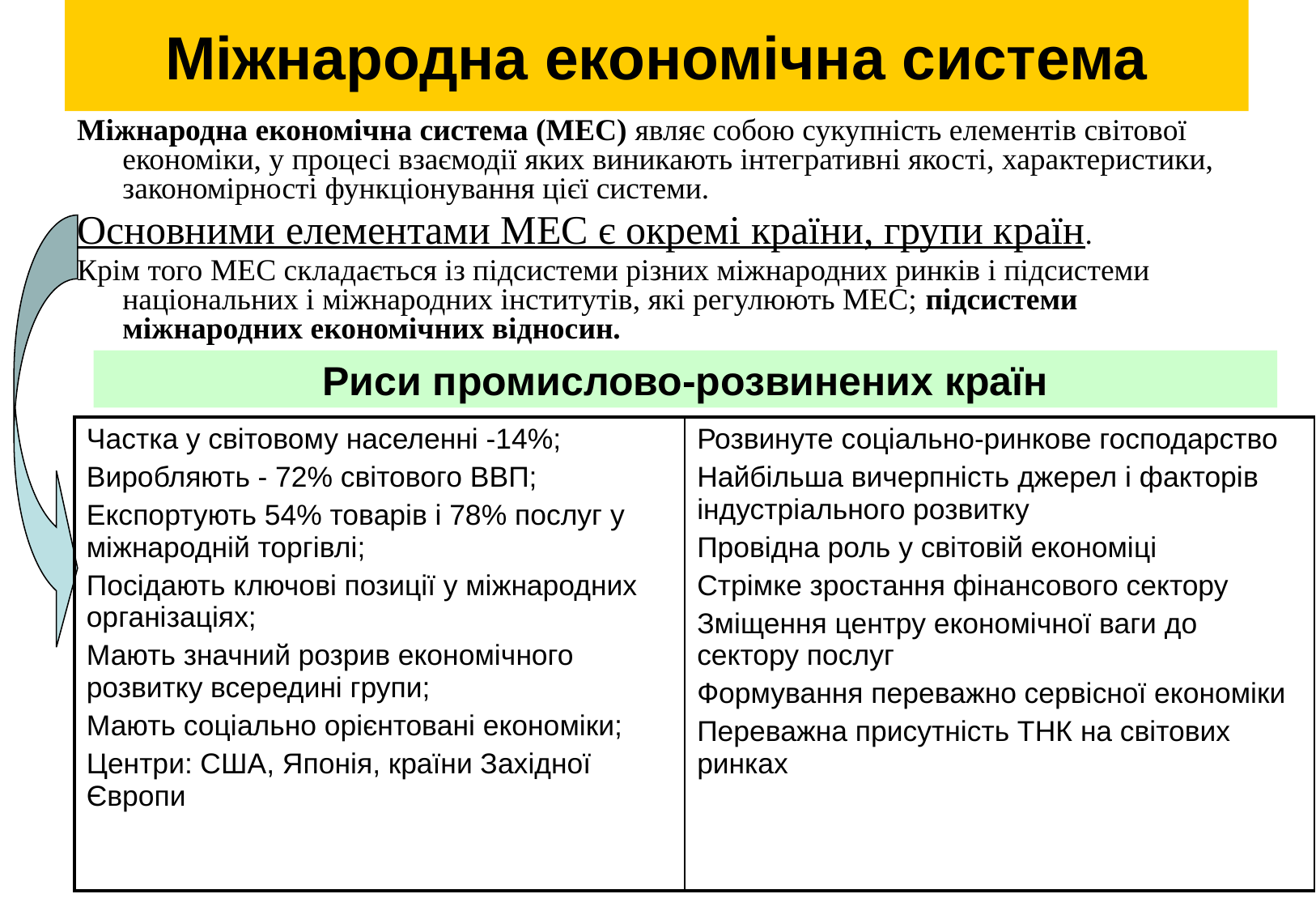

# Міжнародна економічна система
Міжнародна економічна система (МЕС) являє собою сукупність елементів світової економіки, у процесі взаємодії яких виникають інтегративні якості, характеристики, закономірності функціонування цієї системи.
Основними елементами МЕС є окремі країни, групи країн.
Крім того МЕС складається із підсистеми різних міжнародних ринків і підсистеми національних і міжнародних інститутів, які регулюють МЕС; підсистеми міжнародних економічних відносин.

Риси промислово-розвинених країн

| Частка у світовому населенні -14%; Виробляють - 72% світового ВВП; Експортують 54% товарів і 78% послуг у міжнародній торгівлі; Посідають ключові позиції у міжнародних організаціях; Мають значний розрив економічного розвитку всередині групи; Мають соціально орієнтовані економіки; Центри: США, Японія, країни Західної Європи | Розвинуте соціально-ринкове господарство Найбільша вичерпність джерел і факторів індустріального розвитку Провідна роль у світовій економіці Стрімке зростання фінансового сектору Зміщення центру економічної ваги до сектору послуг Формування переважно сервісної економіки Переважна присутність ТНК на світових ринках |
| --- | --- |